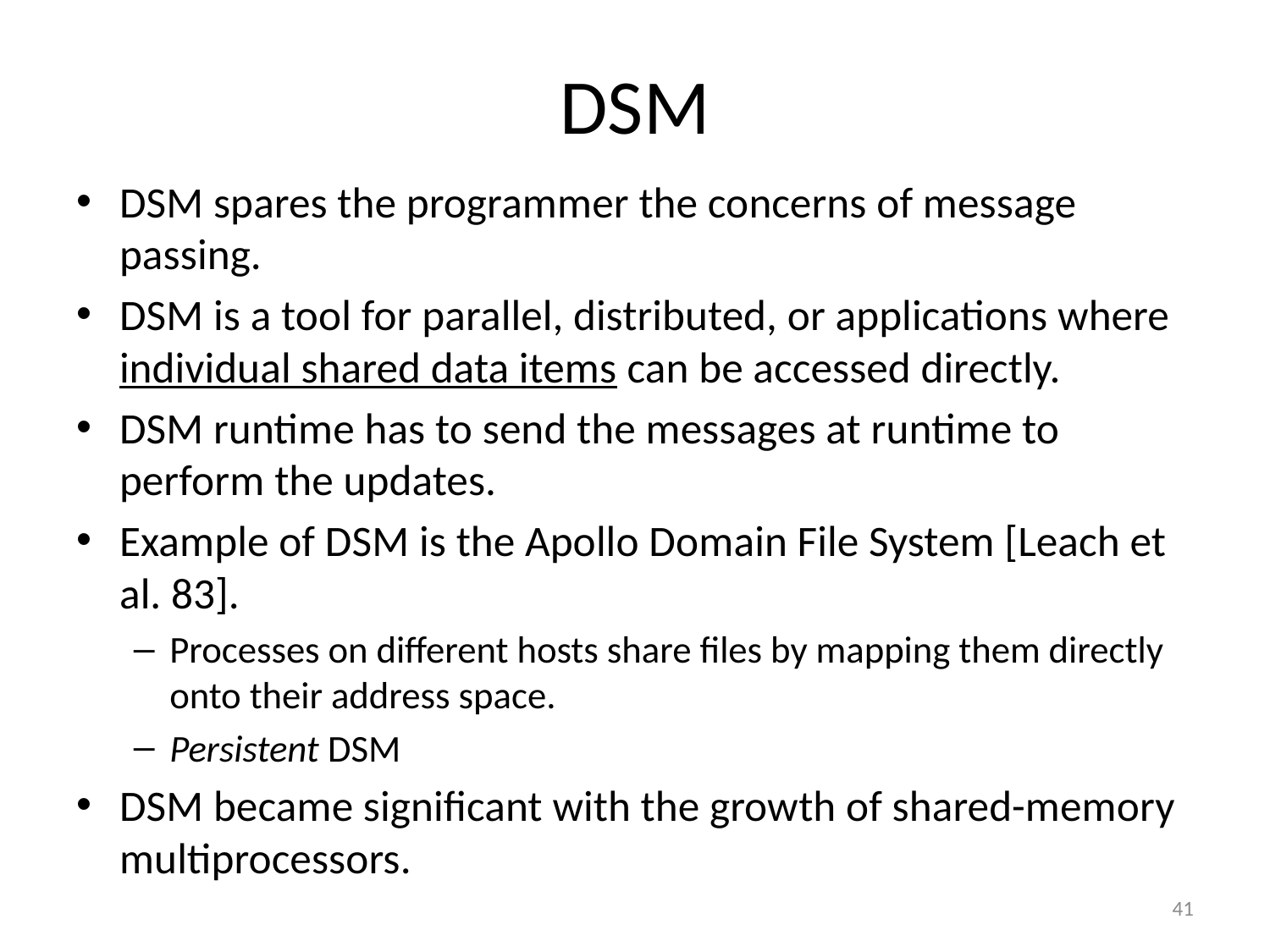

# DSM
DSM spares the programmer the concerns of message passing.
DSM is a tool for parallel, distributed, or applications where individual shared data items can be accessed directly.
DSM runtime has to send the messages at runtime to perform the updates.
Example of DSM is the Apollo Domain File System [Leach et al. 83].
Processes on different hosts share files by mapping them directly onto their address space.
Persistent DSM
DSM became significant with the growth of shared-memory multiprocessors.
41